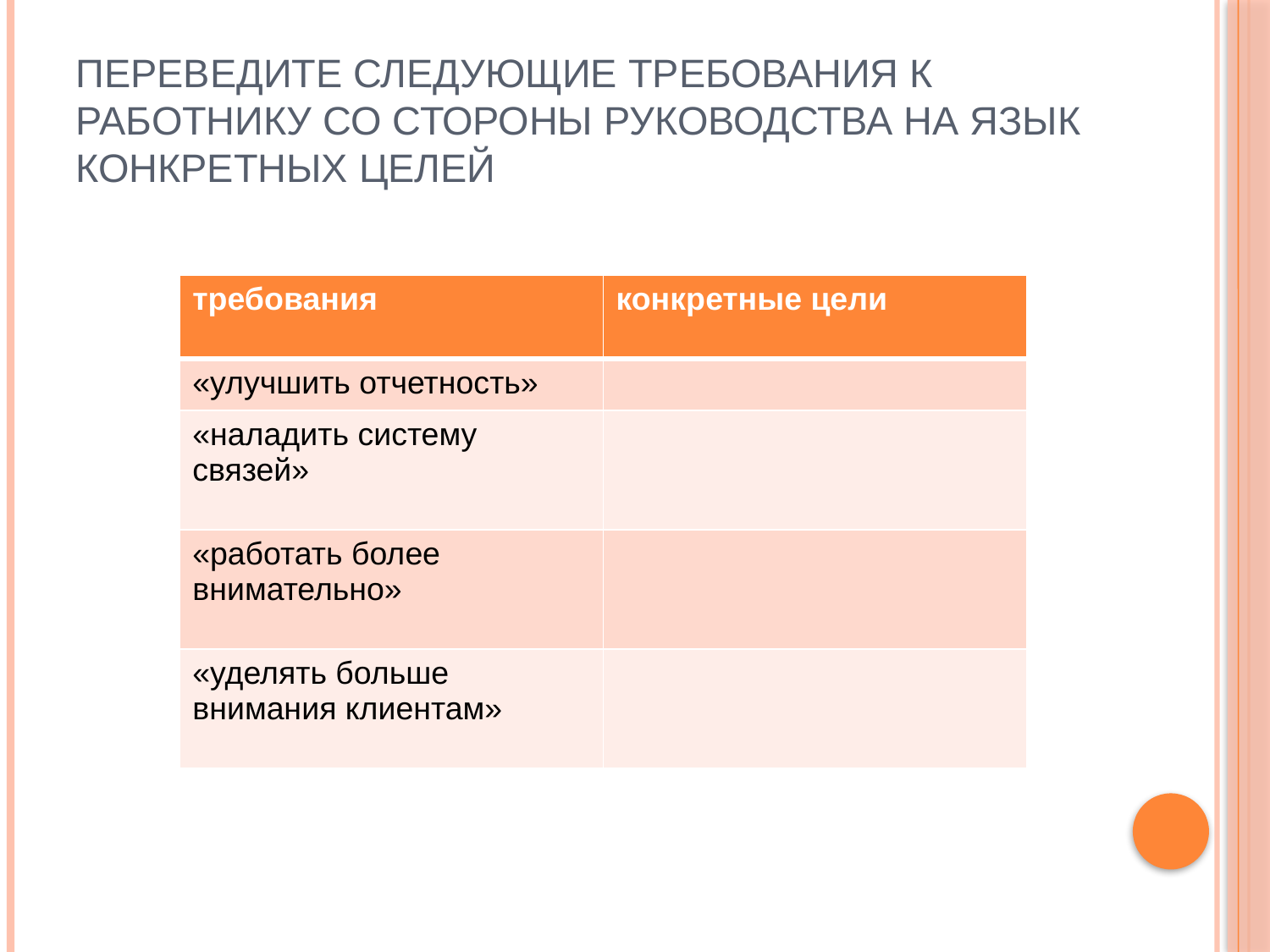

# Переведите следующие требования к работнику со стороны руководства на язык конкретных целей
| требования | конкретные цели |
| --- | --- |
| «улучшить отчетность» |  |
| «наладить систему связей» |  |
| «работать более внимательно» |  |
| «уделять больше внимания клиентам» |  |